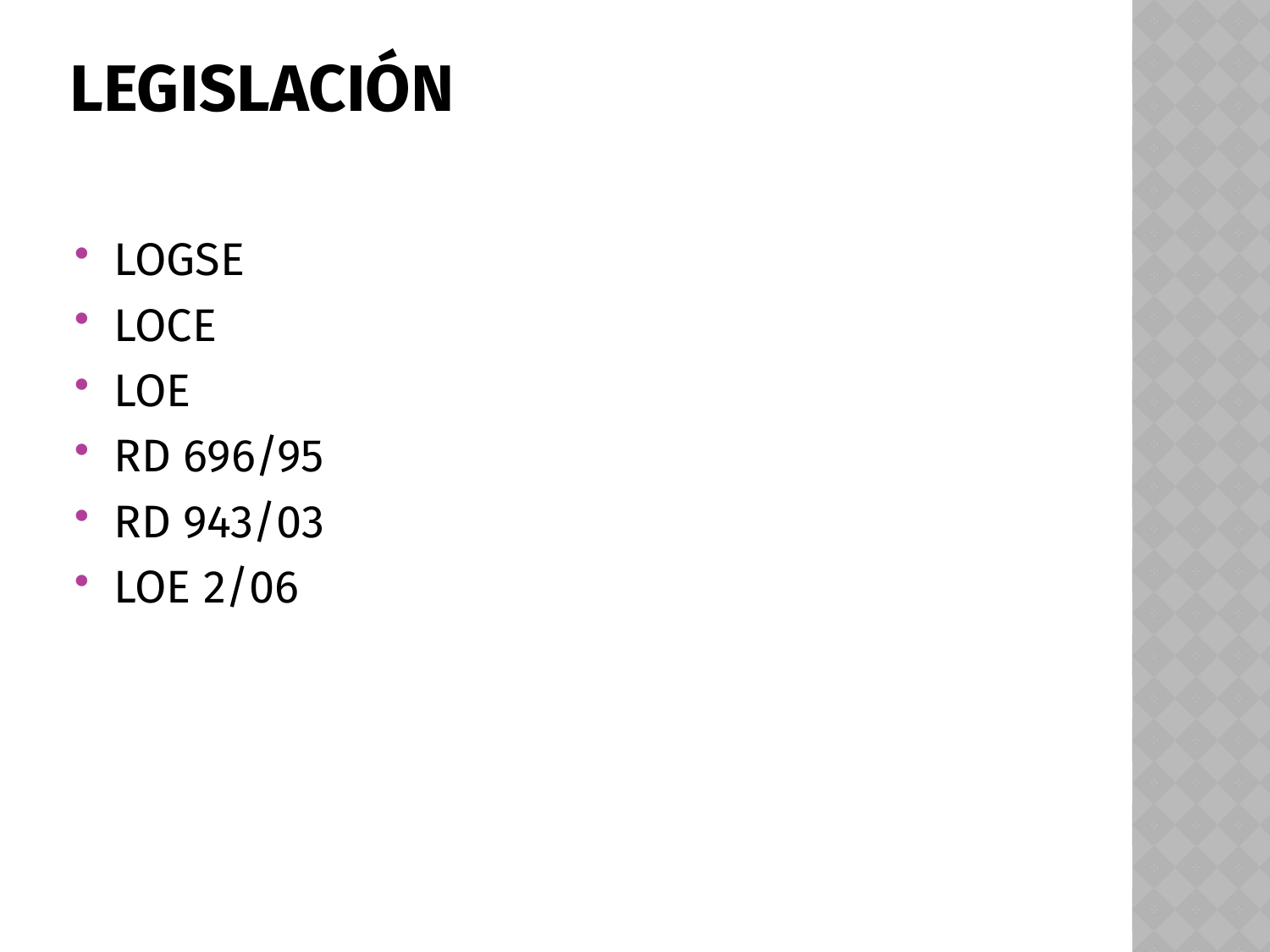

# Legislación
LOGSE
LOCE
LOE
RD 696/95
RD 943/03
LOE 2/06